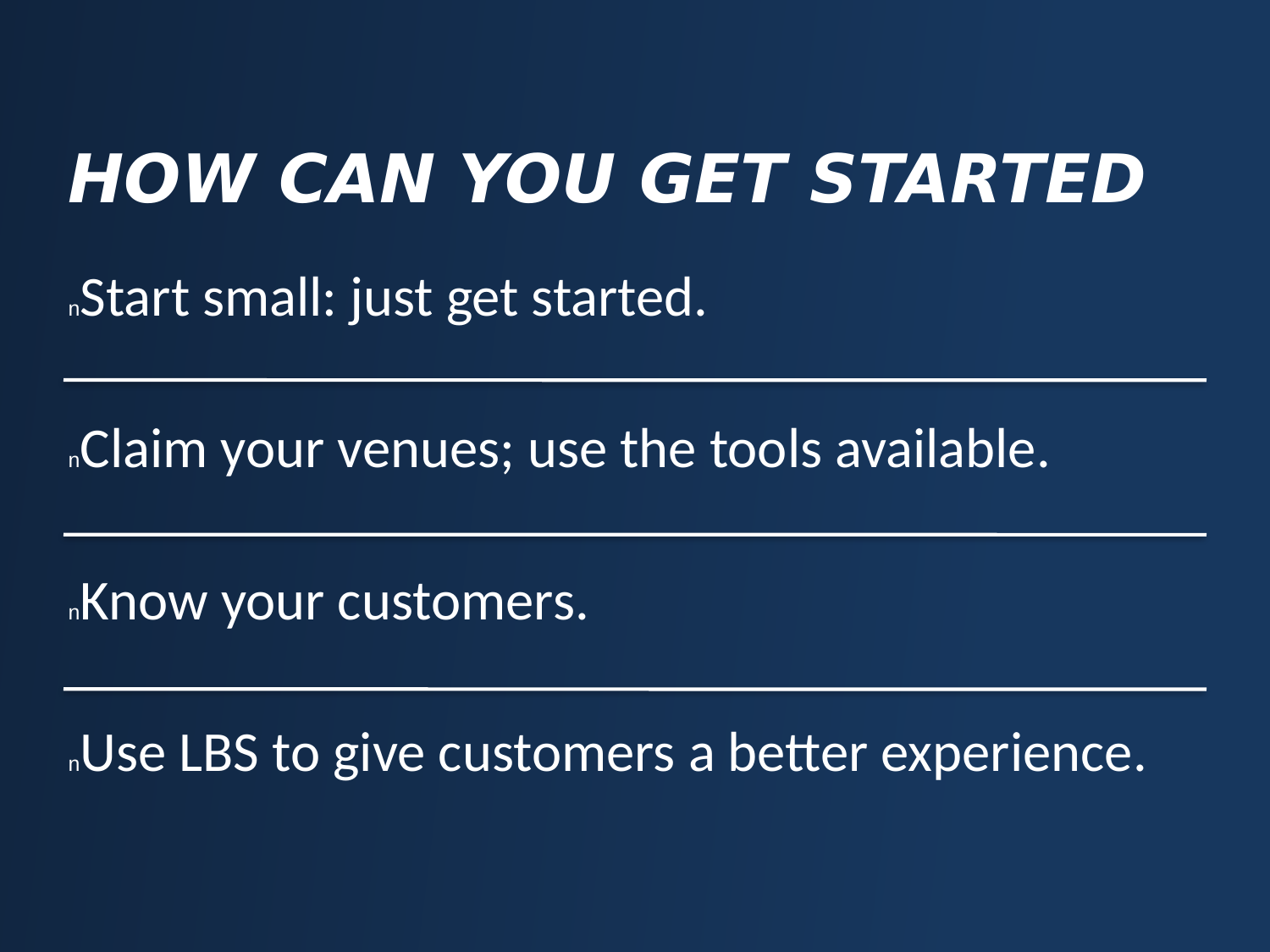

HOW CAN YOU GET STARTED

nStart small: just get started.

nClaim your venues; use the tools available.

nKnow your customers.

nUse LBS to give customers a better experience.